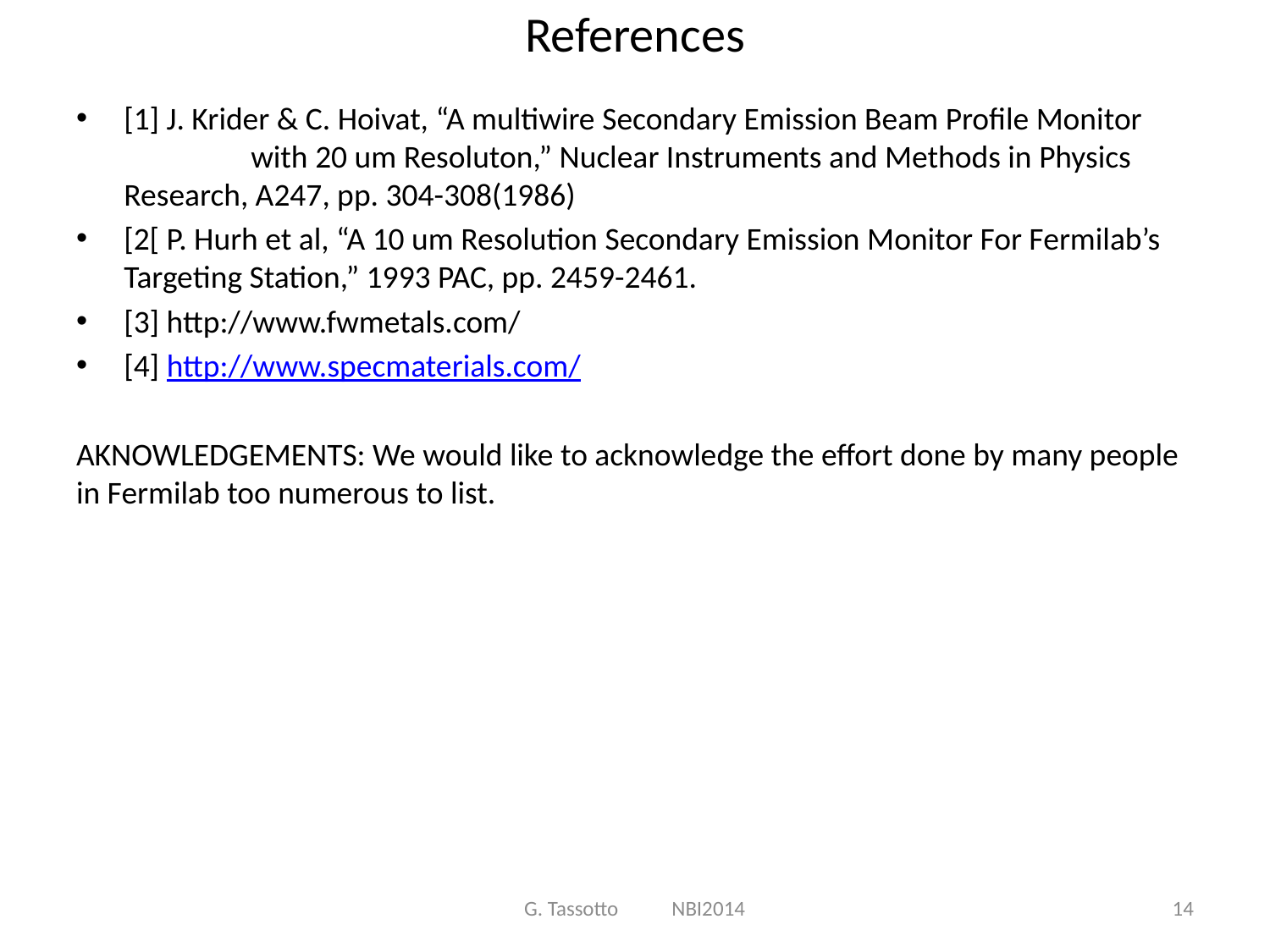

# References
[1] J. Krider & C. Hoivat, “A multiwire Secondary Emission Beam Profile Monitor 	with 20 um Resoluton,” Nuclear Instruments and Methods in Physics Research, A247, pp. 304-308(1986)
[2[ P. Hurh et al, “A 10 um Resolution Secondary Emission Monitor For Fermilab’s Targeting Station,” 1993 PAC, pp. 2459-2461.
[3] http://www.fwmetals.com/
[4] http://www.specmaterials.com/

AKNOWLEDGEMENTS: We would like to acknowledge the effort done by many people in Fermilab too numerous to list.

G. Tassotto           NBI2014
14